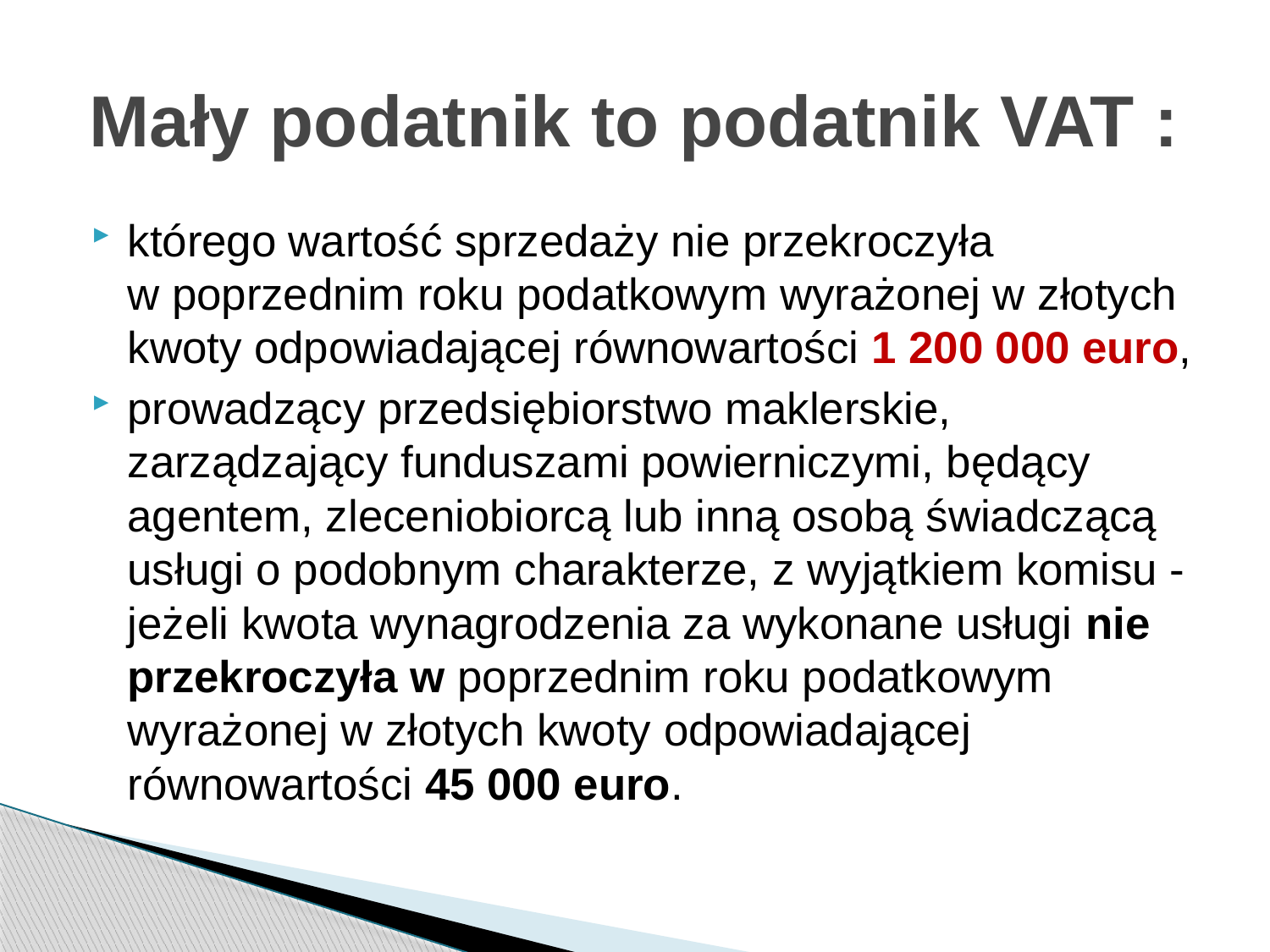

# Mały podatnik to podatnik VAT :
którego wartość sprzedaży nie przekroczyła w poprzednim roku podatkowym wyrażonej w złotych kwoty odpowiadającej równowartości 1 200 000 euro,
prowadzący przedsiębiorstwo maklerskie, zarządzający funduszami powierniczymi, będący agentem, zleceniobiorcą lub inną osobą świadczącą usługi o podobnym charakterze, z wyjątkiem komisu - jeżeli kwota wynagrodzenia za wykonane usługi nie przekroczyła w poprzednim roku podatkowym wyrażonej w złotych kwoty odpowiadającej równowartości 45 000 euro.